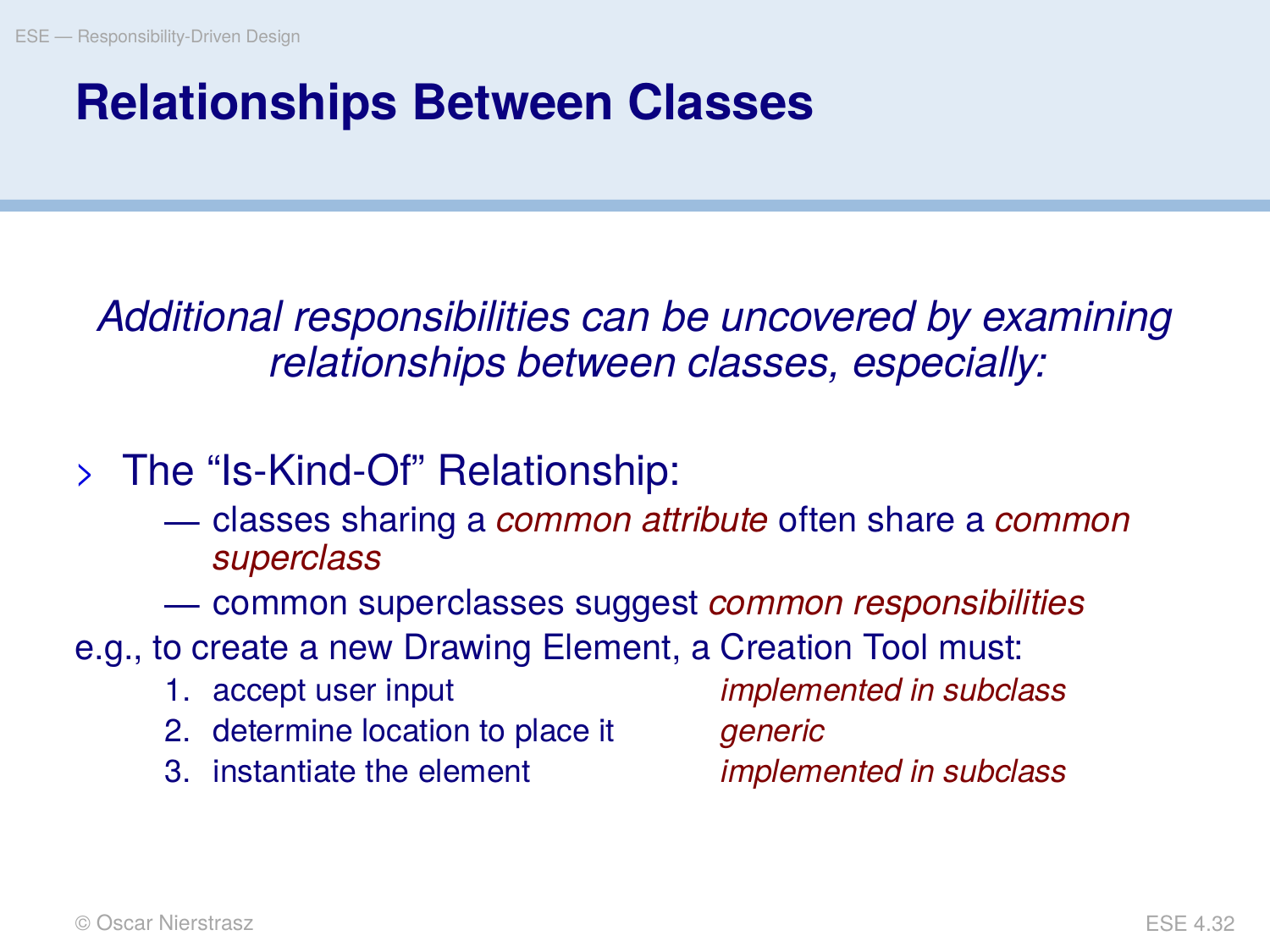

ESE — Responsibility-Driven Design
# Relationships Between Classes
Additional responsibilities can be uncovered by examining relationships between classes, especially:

The “Is-Kind-Of” Relationship:
classes sharing a common attribute often share a common superclass
common superclasses suggest common responsibilities
e.g., to create a new Drawing Element, a Creation Tool must:
accept user input			implemented in subclass
determine location to place it	generic
instantiate the element		implemented in subclass
© Oscar Nierstrasz
ESE 4.32